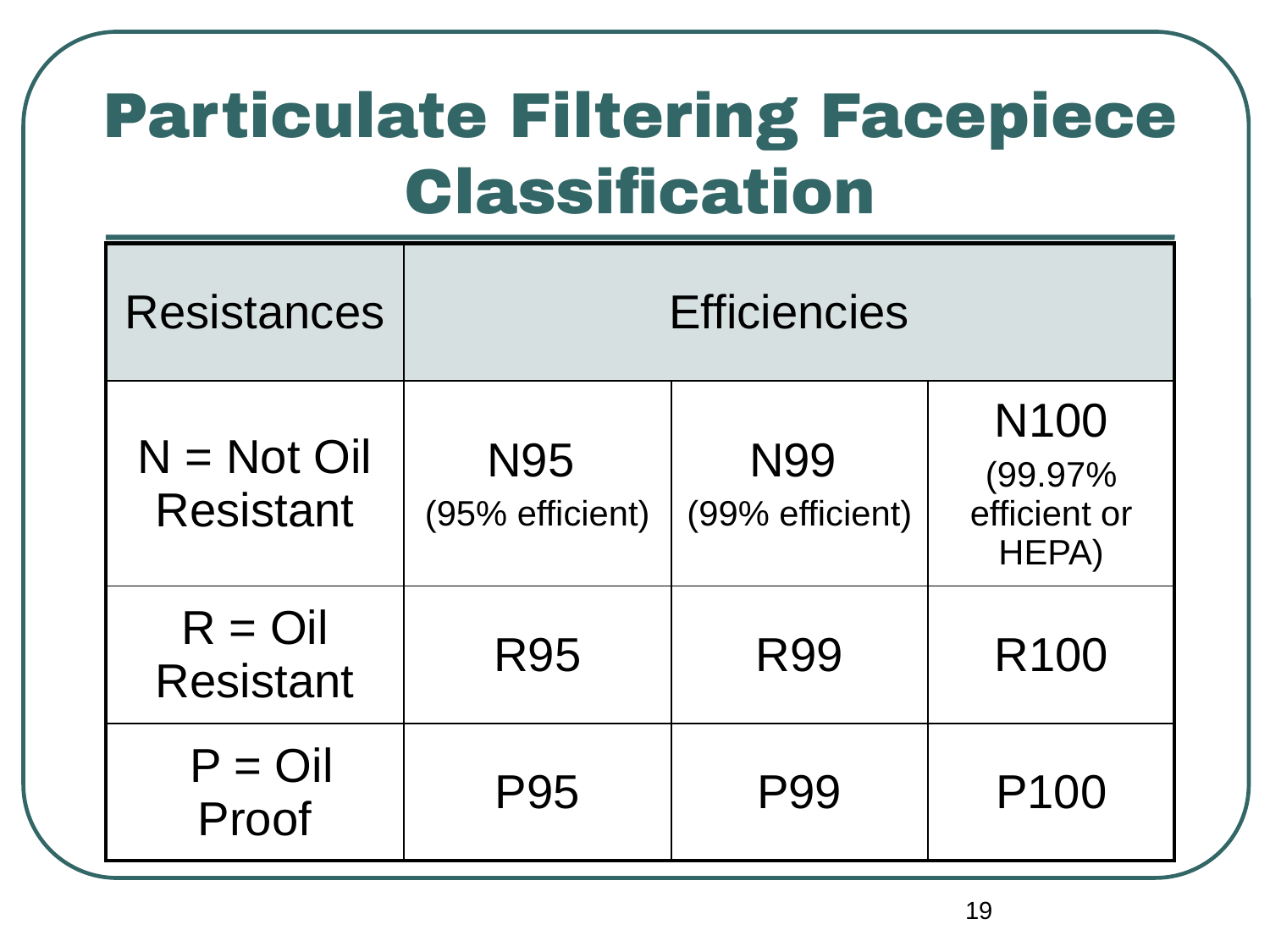

# Particulate Filtering Facepiece Classification
| Resistances | Efficiencies |  |  |
| --- | --- | --- | --- |
| N = Not Oil Resistant | N95 (95% efficient) | N99 (99% efficient) | N100 (99.97% efficient or HEPA) |
| R = Oil Resistant | R95 | R99 | R100 |
| P = Oil Proof | P95 | P99 | P100 |
19